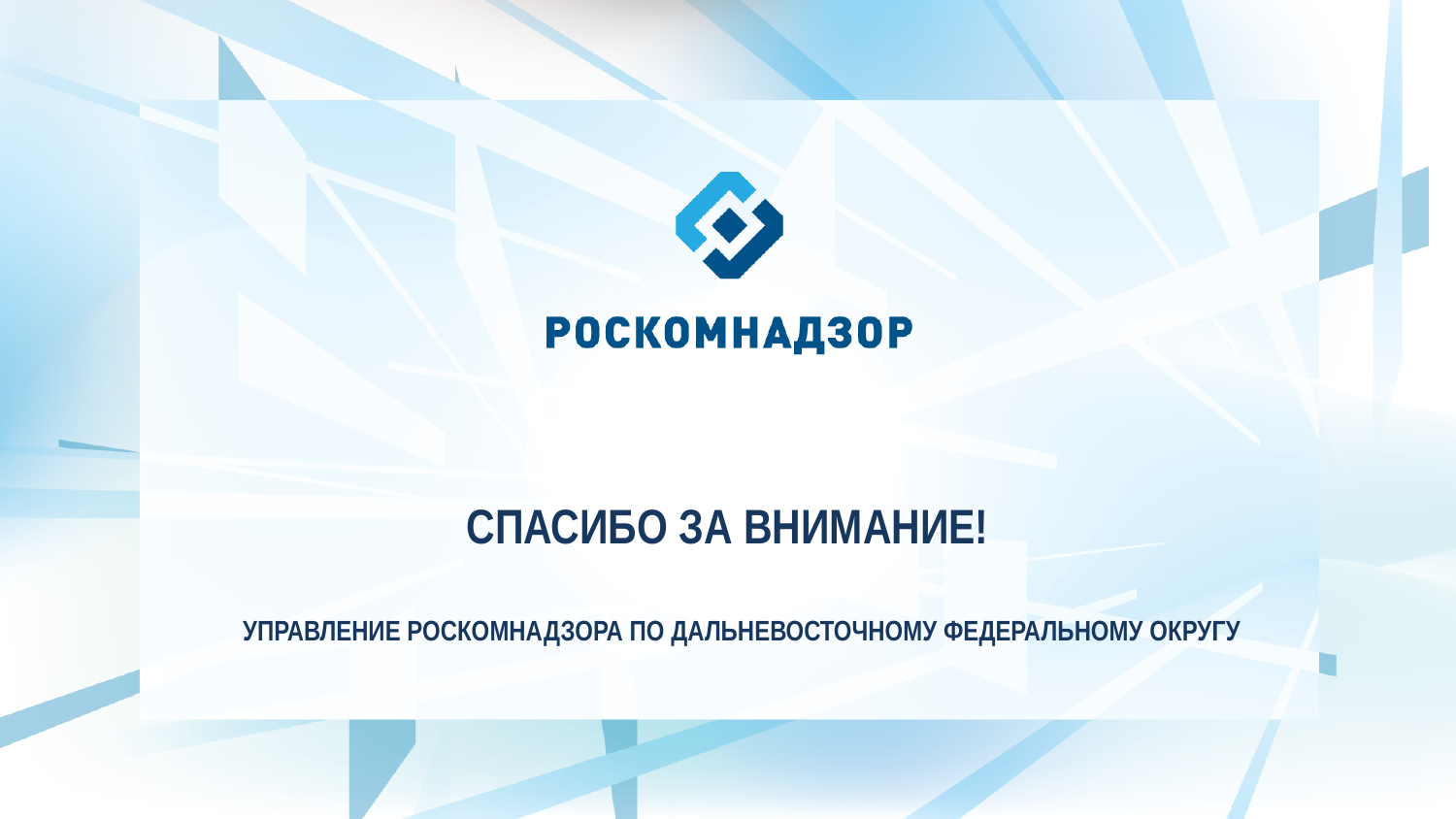

СПАСИБО ЗА ВНИМАНИЕ!
УПРАВЛЕНИЕ РОСКОМНАДЗОРА ПО ДАЛЬНЕВОСТОЧНОМУ ФЕДЕРАЛЬНОМУ ОКРУГУ